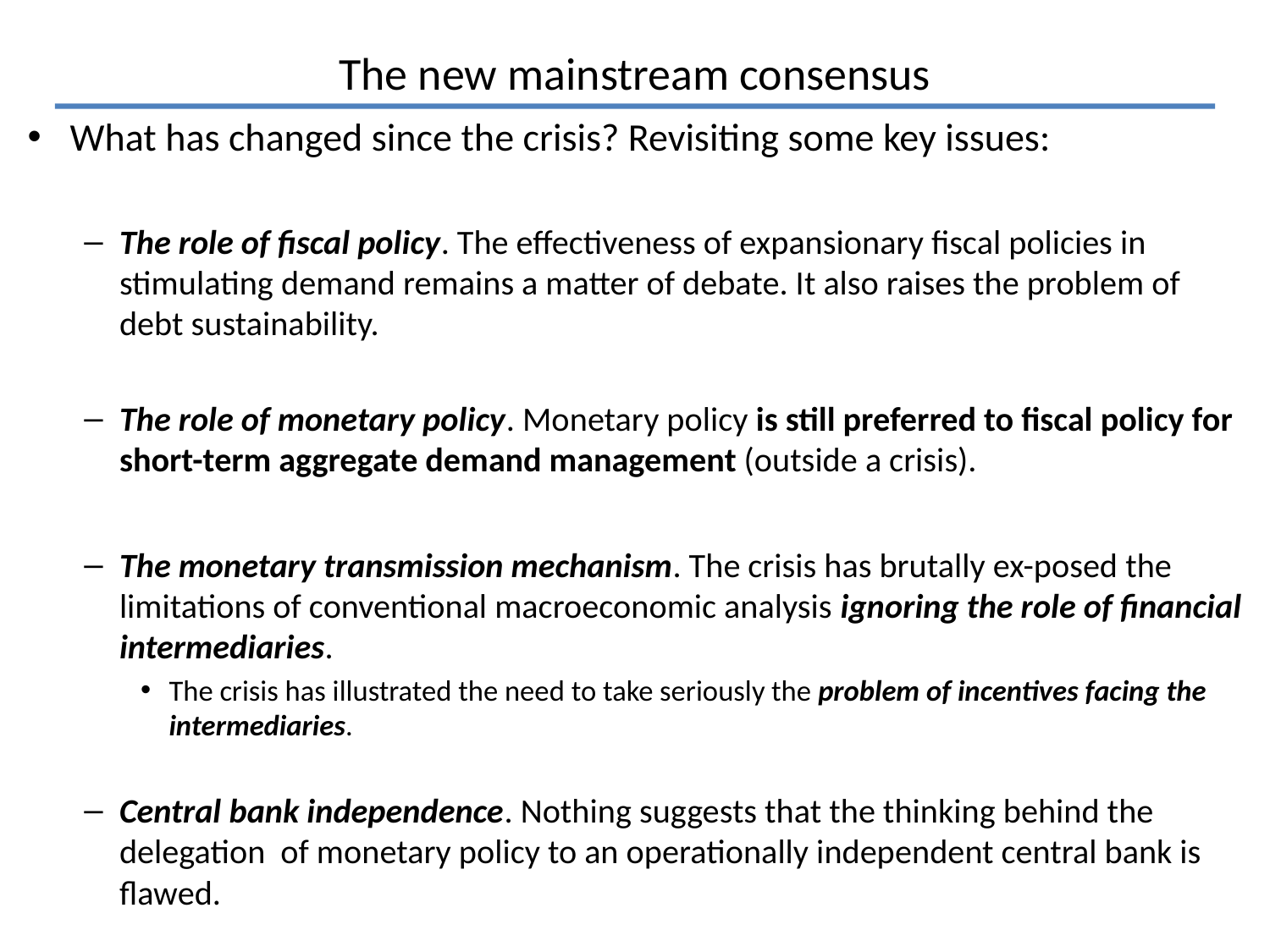

# The new mainstream consensus
What has changed since the crisis? Revisiting some key issues:

The role of fiscal policy. The effectiveness of expansionary fiscal policies in stimulating demand remains a matter of debate. It also raises the problem of debt sustainability.

The role of monetary policy. Monetary policy is still preferred to fiscal policy for short-term aggregate demand management (outside a crisis).

The monetary transmission mechanism. The crisis has brutally ex-posed the limitations of conventional macroeconomic analysis ignoring the role of financial intermediaries.
The crisis has illustrated the need to take seriously the problem of incentives facing the intermediaries.

Central bank independence. Nothing suggests that the thinking behind the delegation  of monetary policy to an operationally independent central bank is flawed.